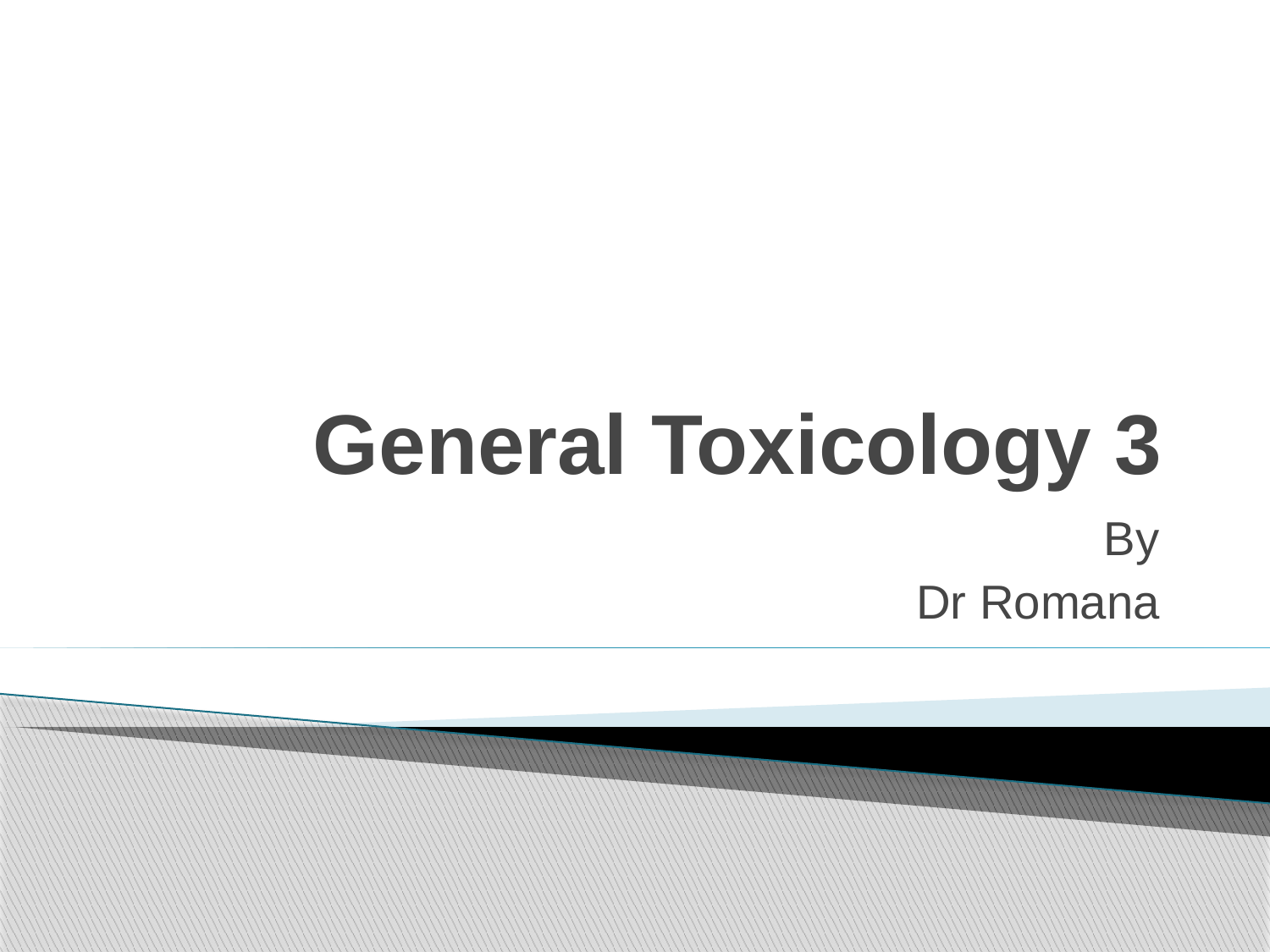

# General Toxicology 3
By
Dr Romana